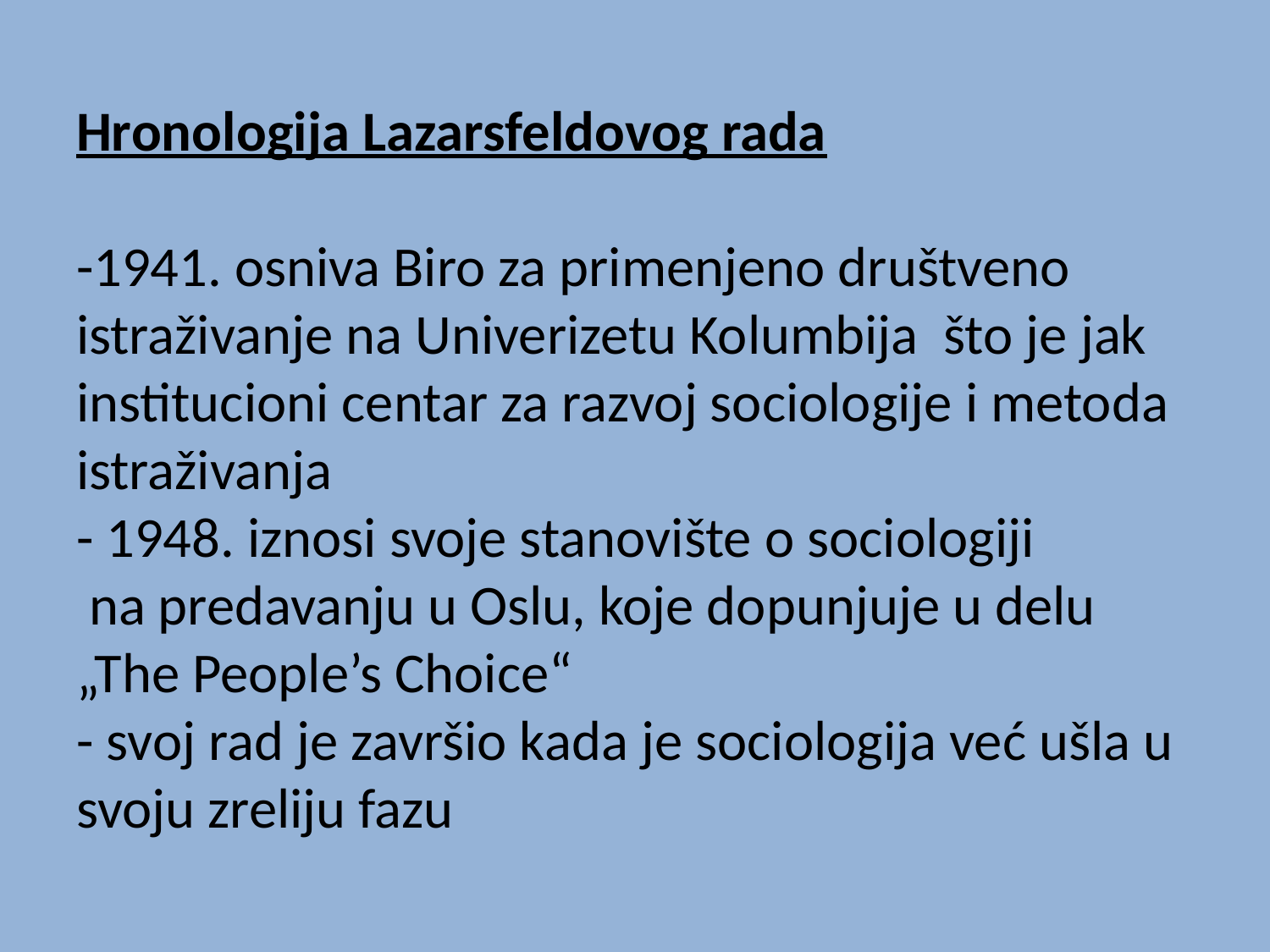

# Hronologija Lazarsfeldovog rada -1941. osniva Biro za primenjeno društveno istraživanje na Univerizetu Kolumbija  što je jak institucioni centar za razvoj sociologije i metoda istraživanja - 1948. iznosi svoje stanovište o sociologiji na predavanju u Oslu, koje dopunjuje u delu „The People’s Choice“ - svoj rad je završio kada je sociologija već ušla u svoju zreliju fazu